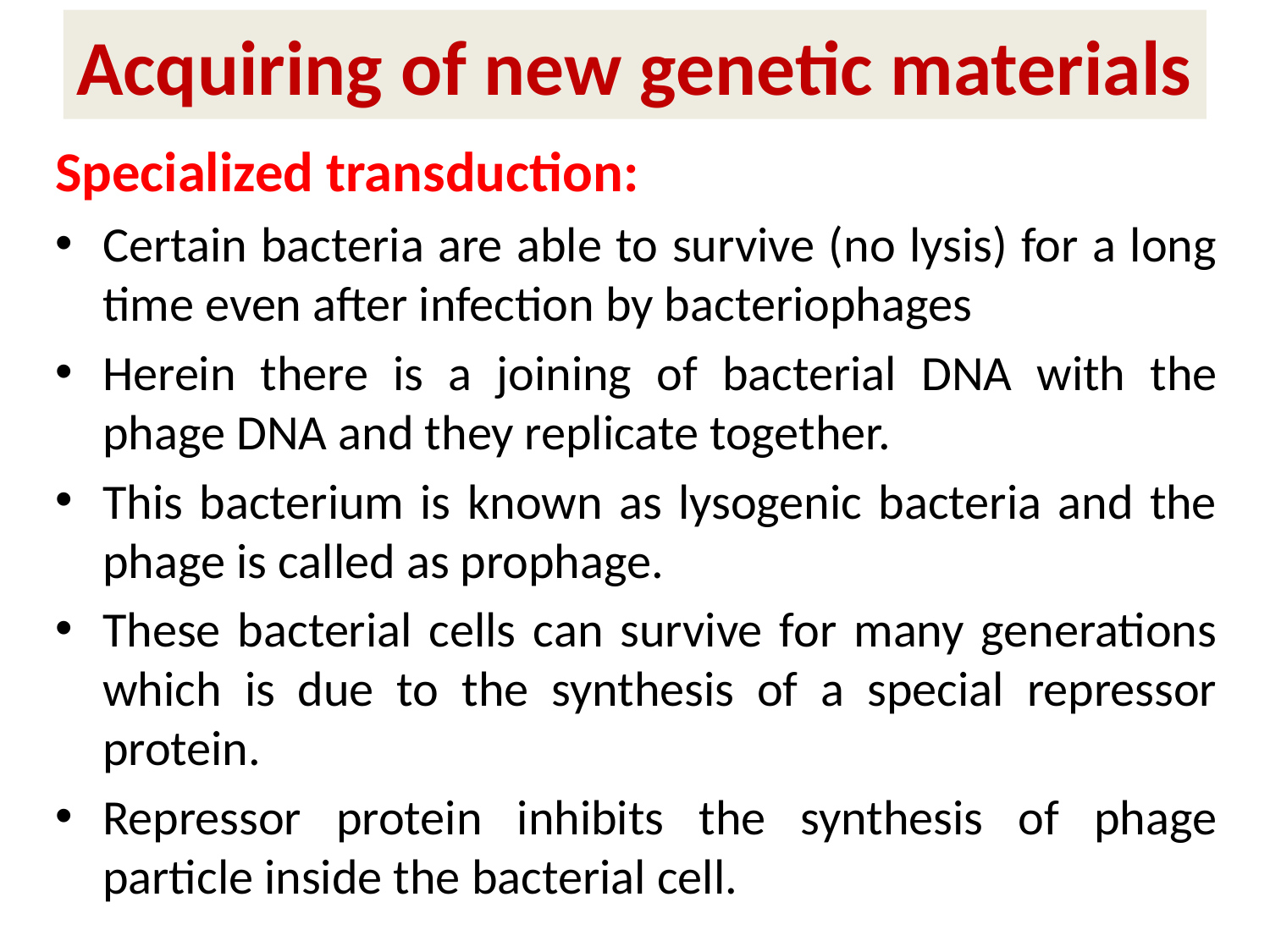

Acquiring of new genetic materials
Specialized transduction:
Certain bacteria are able to survive (no lysis) for a long time even after infection by bacteriophages
Herein there is a joining of bacterial DNA with the phage DNA and they replicate together.
This bacterium is known as lysogenic bacteria and the phage is called as prophage.
These bacterial cells can survive for many generations which is due to the synthesis of a special repressor protein.
Repressor protein inhibits the synthesis of phage particle inside the bacterial cell.